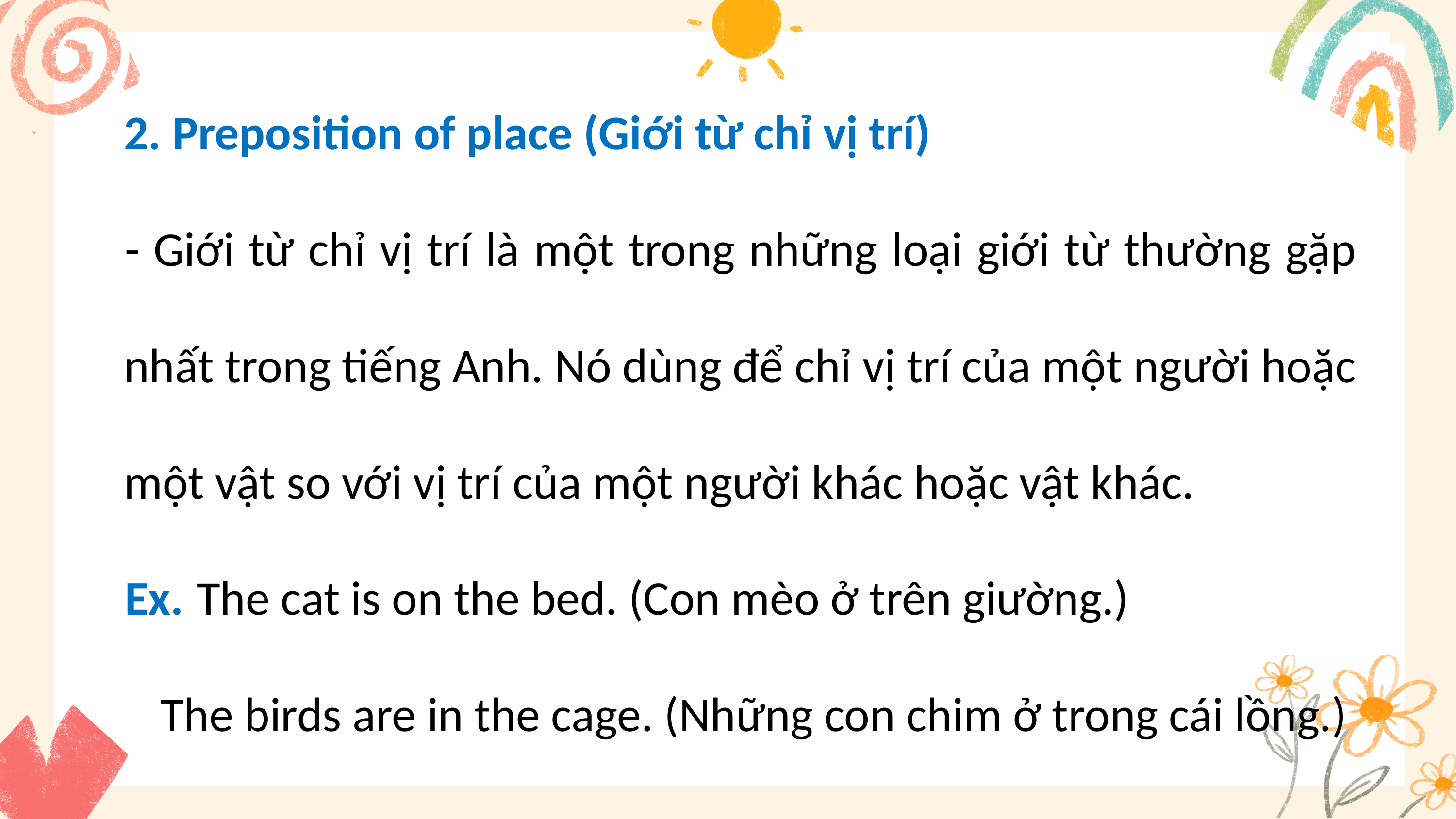

2. Preposition of place (Giới từ chỉ vị trí)
- Giới từ chỉ vị trí là một trong những loại giới từ thường gặp nhất trong tiếng Anh. Nó dùng để chỉ vị trí của một người hoặc một vật so với vị trí của một người khác hoặc vật khác.
Ex.	The cat is on the bed. (Con mèo ở trên giường.)
The birds are in the cage. (Những con chim ở trong cái lồng.)